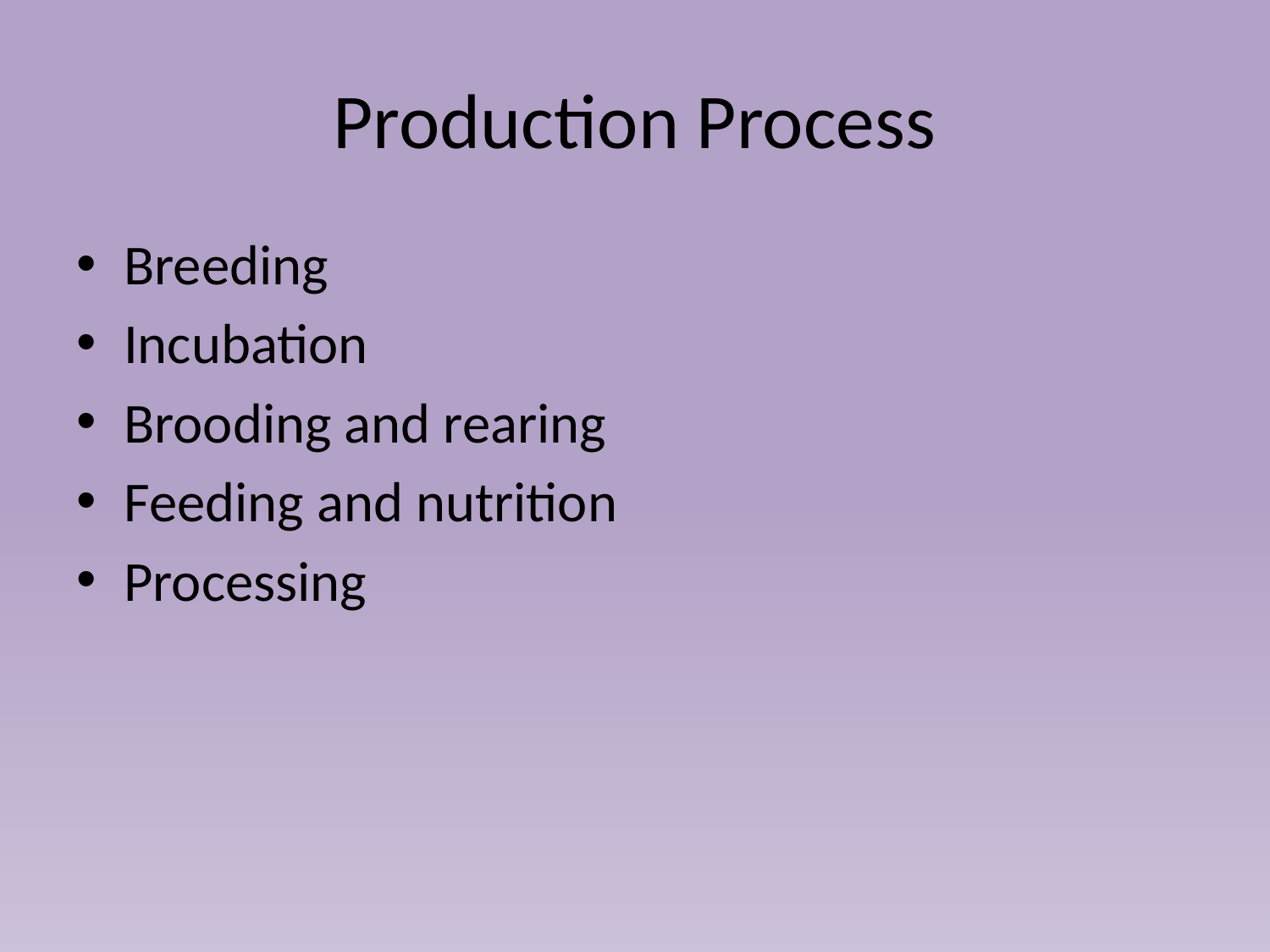

# Production Process
Breeding
Incubation
Brooding and rearing
Feeding and nutrition
Processing